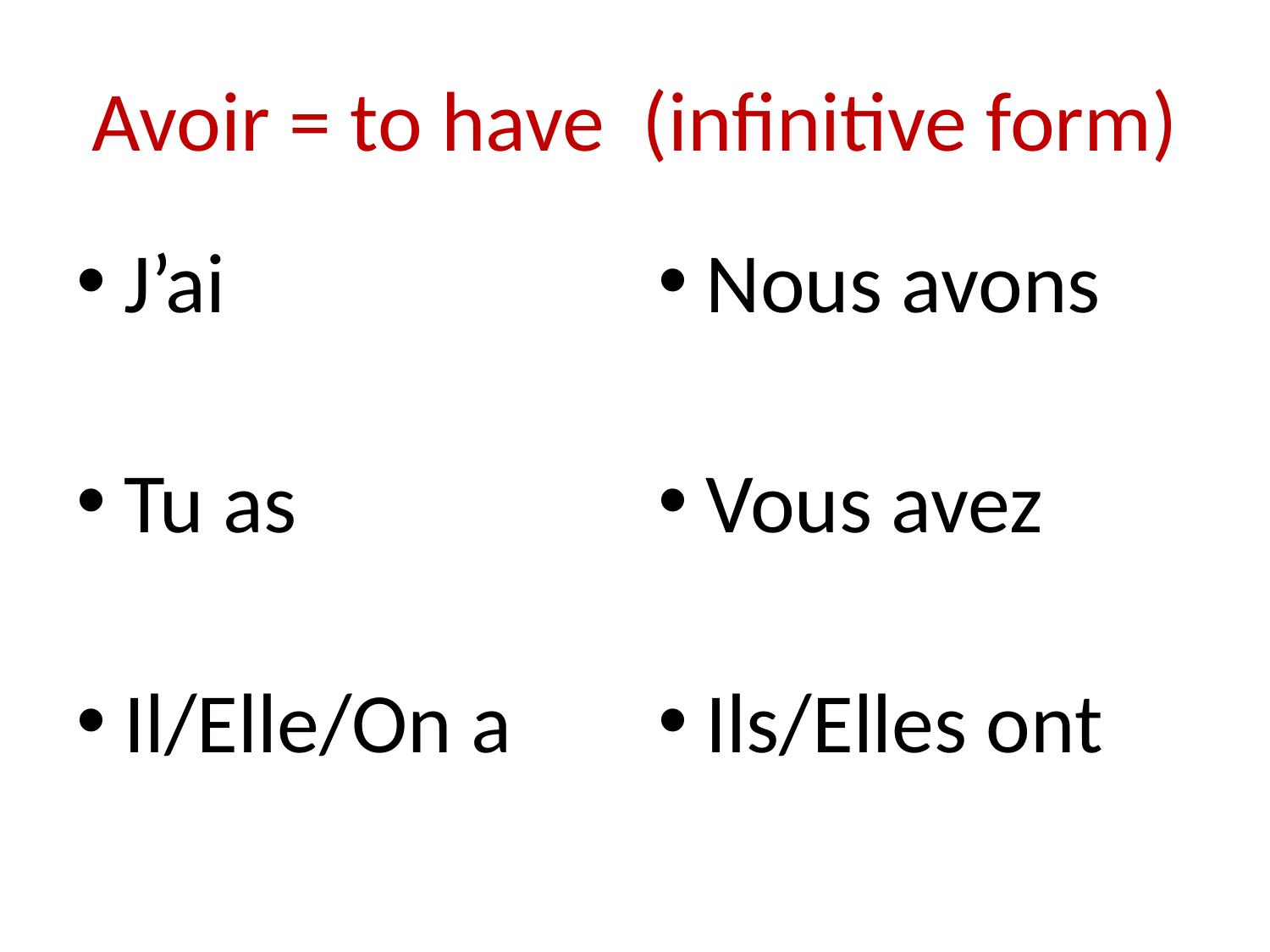

# Avoir = to have  (infinitive form)
J’ai
Tu as
Il/Elle/On a
Nous avons
Vous avez
Ils/Elles ont